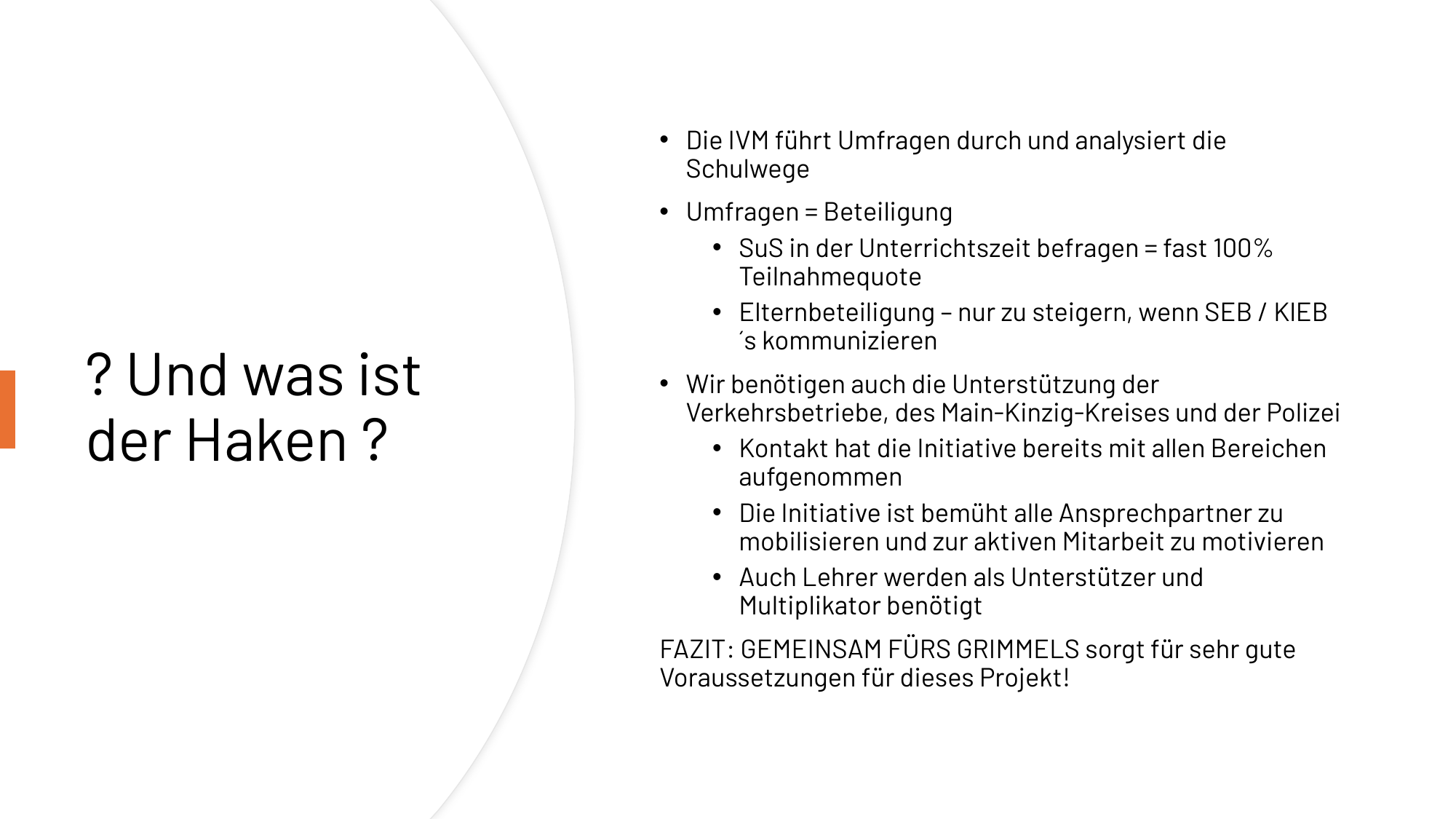

Die IVM führt Umfragen durch und analysiert die Schulwege
Umfragen = Beteiligung
SuS in der Unterrichtszeit befragen = fast 100% Teilnahmequote
Elternbeteiligung – nur zu steigern, wenn SEB / KlEB´s kommunizieren
Wir benötigen auch die Unterstützung der Verkehrsbetriebe, des Main-Kinzig-Kreises und der Polizei
Kontakt hat die Initiative bereits mit allen Bereichen aufgenommen
Die Initiative ist bemüht alle Ansprechpartner zu mobilisieren und zur aktiven Mitarbeit zu motivieren
Auch Lehrer werden als Unterstützer und Multiplikator benötigt
FAZIT: GEMEINSAM FÜRS GRIMMELS sorgt für sehr gute Voraussetzungen für dieses Projekt!
# ? Und was ist der Haken ?